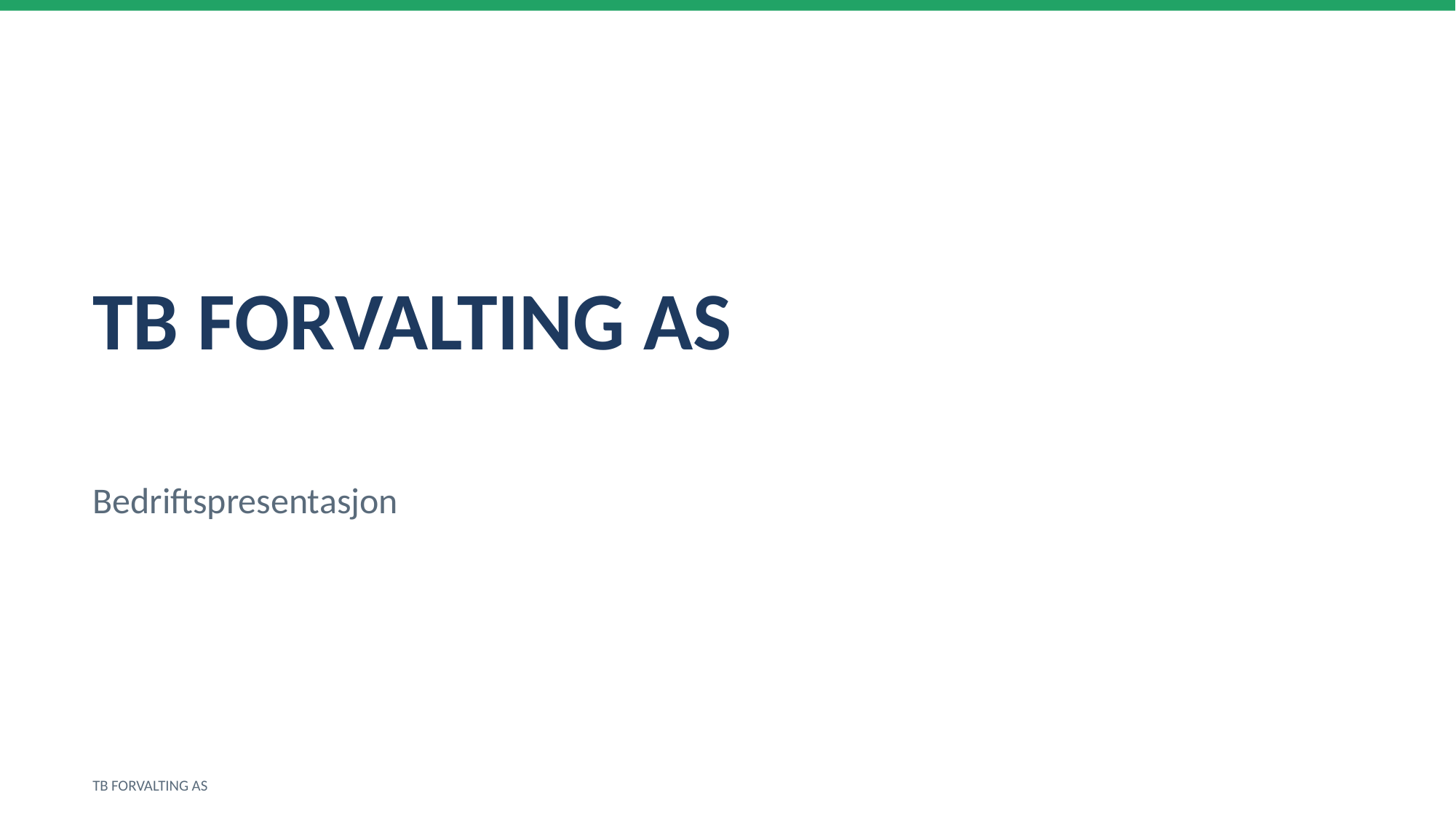

TB FORVALTING AS
Bedriftspresentasjon
TB FORVALTING AS